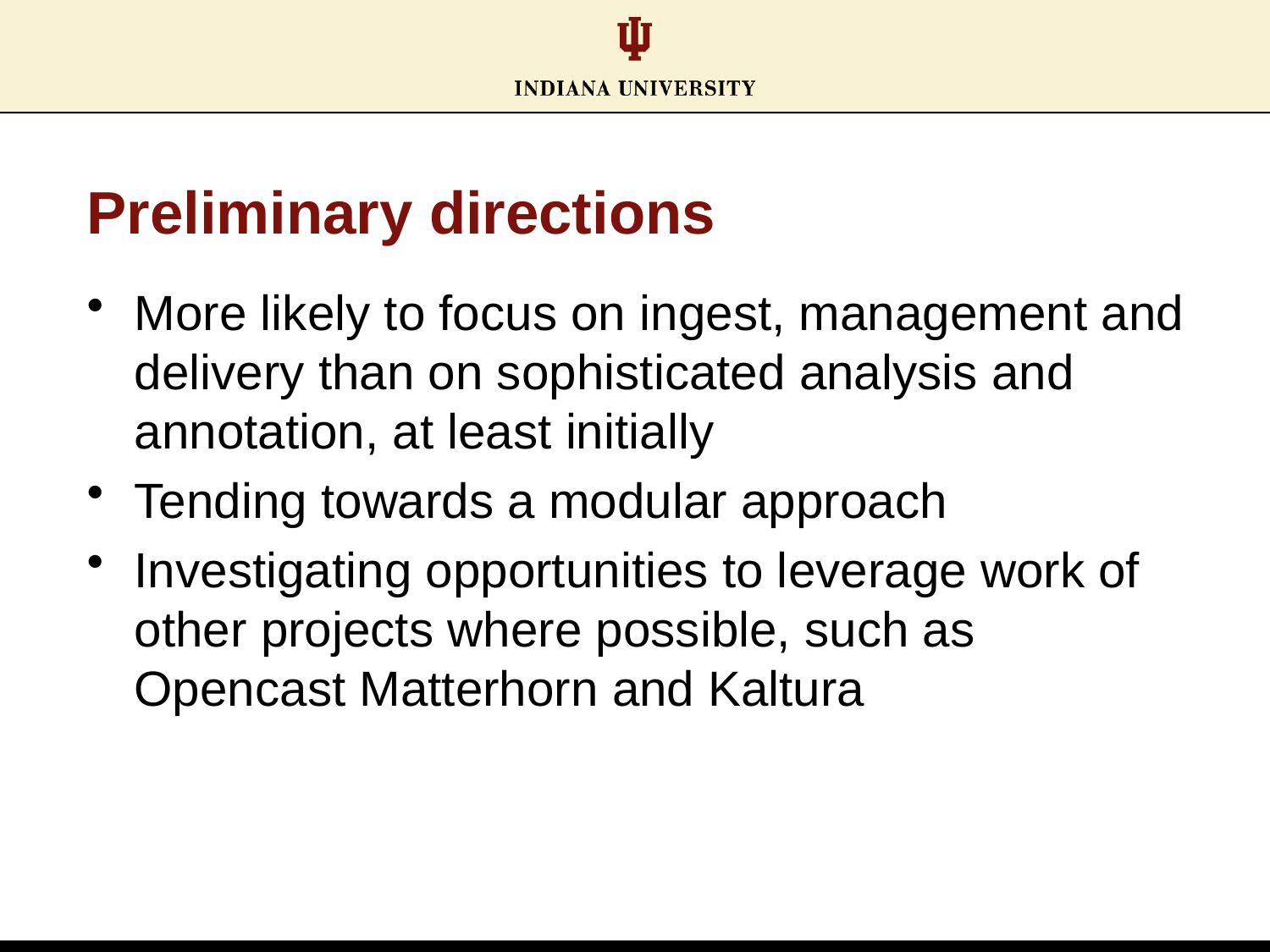

# Preliminary directions
More likely to focus on ingest, management and delivery than on sophisticated analysis and annotation, at least initially
Tending towards a modular approach
Investigating opportunities to leverage work of other projects where possible, such as Opencast Matterhorn and Kaltura